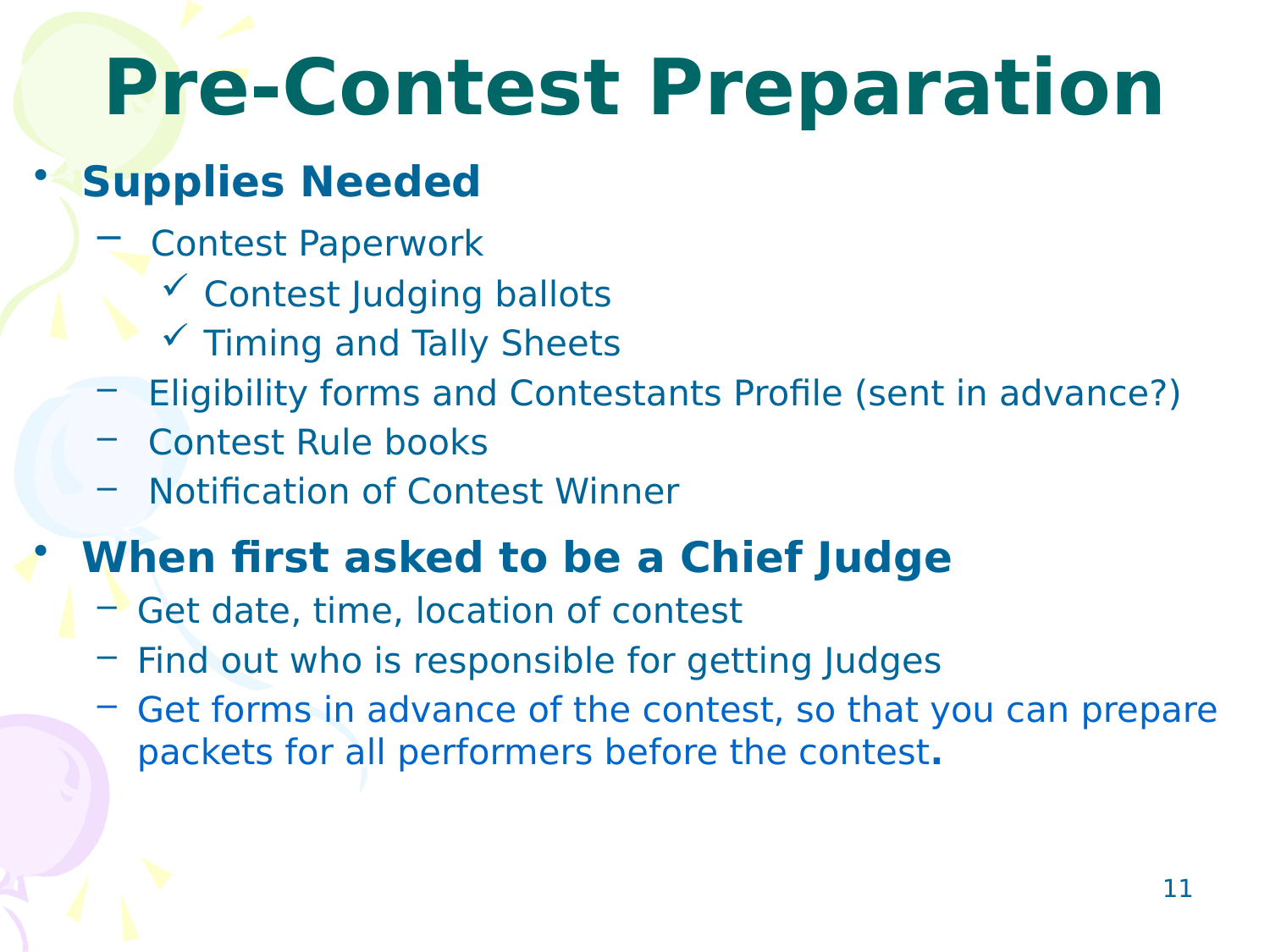

Pre-Contest Preparation
Supplies Needed
 Contest Paperwork
 Contest Judging ballots
 Timing and Tally Sheets
 Eligibility forms and Contestants Profile (sent in advance?)
 Contest Rule books
 Notification of Contest Winner
When first asked to be a Chief Judge
Get date, time, location of contest
Find out who is responsible for getting Judges
Get forms in advance of the contest, so that you can prepare packets for all performers before the contest.

11